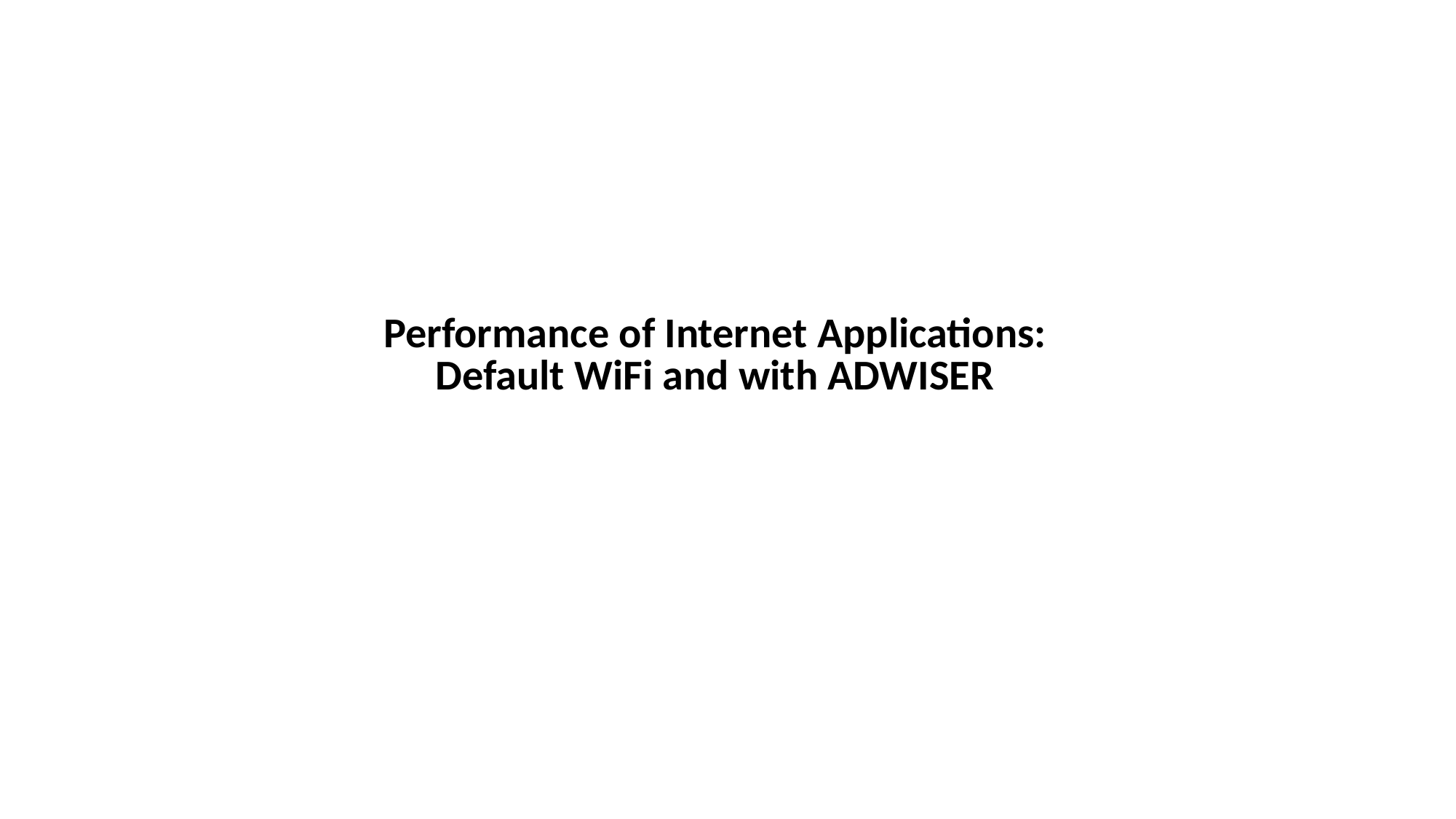

# Performance of Internet Applications: Default WiFi and with ADWISER